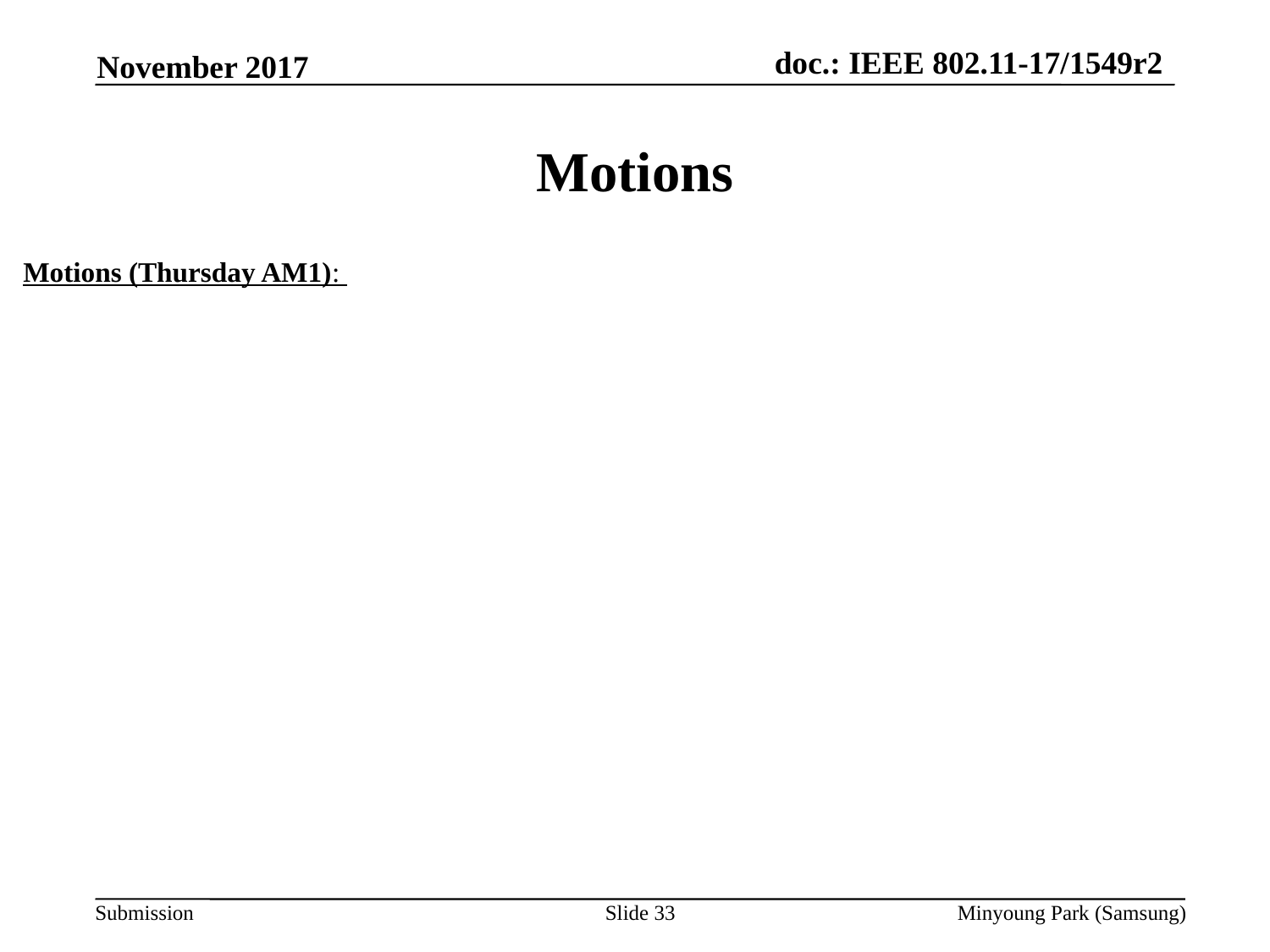

November 2017
# Motions
Motions (Thursday AM1):

Slide 33
Minyoung Park (Samsung)